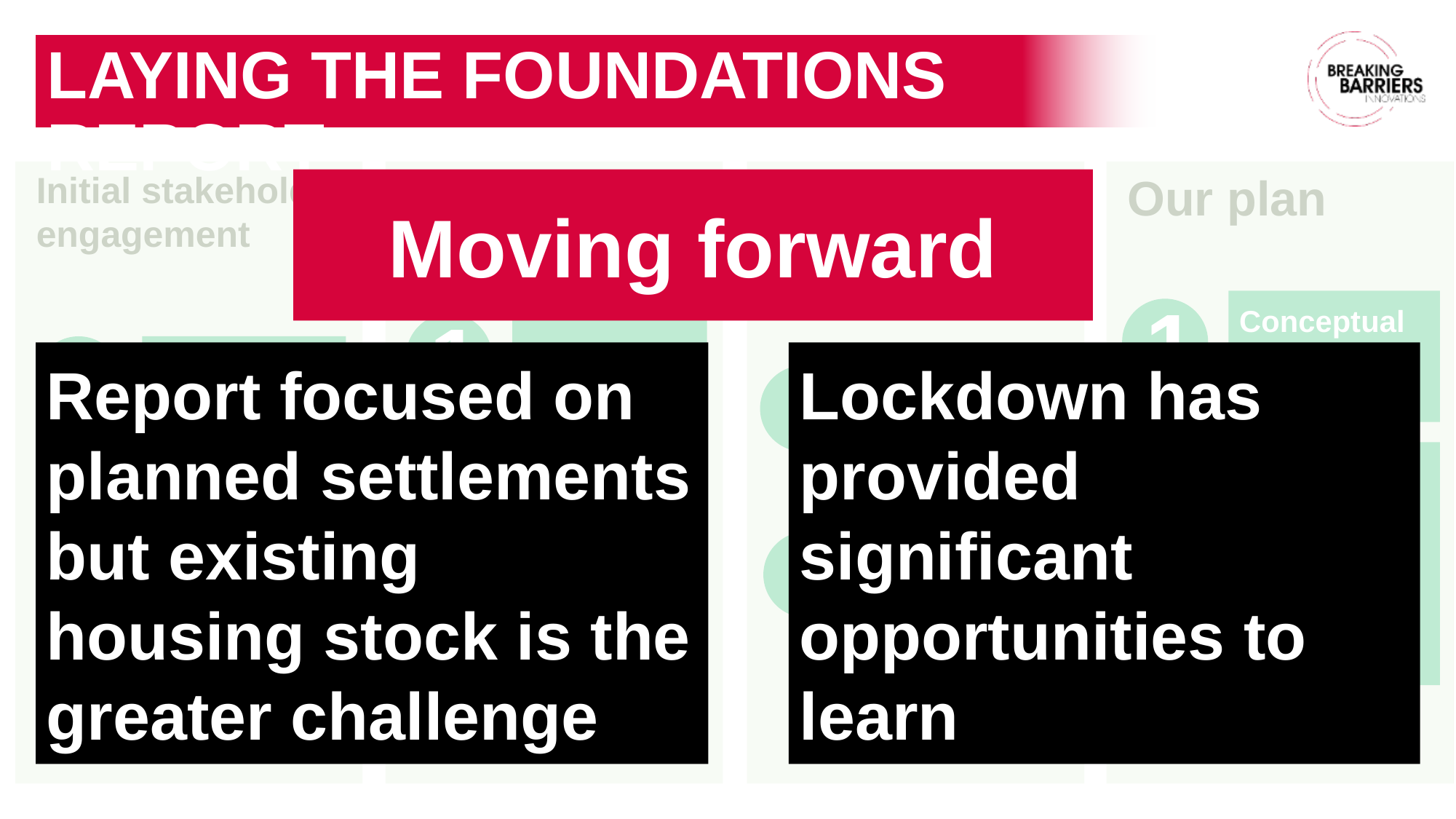

# Laying the Foundations report

 Initial stakeholder
 engagement
 Places
 People
 Our plan
Moving forward
Conceptual framework for quality
1
1
Rural
1
Define
Report focused on planned settlements but existing housing stock is the greater challenge
Lockdown has provided significant  opportunities to learn
Younger generations left behind
1
Coastal
2
Framework for cross disciplinary competency and skills
Design
2
Elderly need not tailored towards
2
Dead places
2
3
Deliver
3